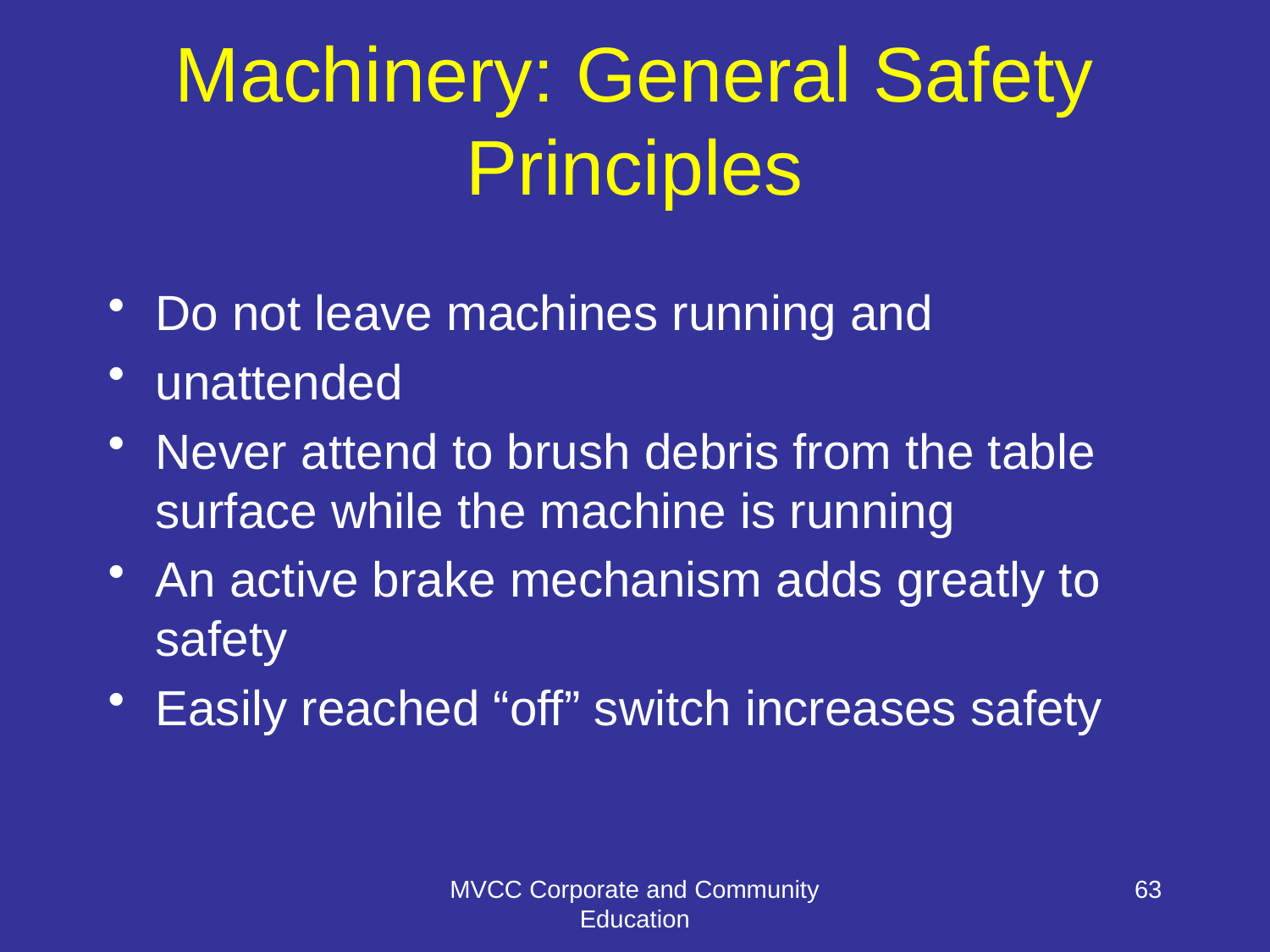

# Machinery: General Safety Principles
Do not leave machines running and
unattended
Never attend to brush debris from the table surface while the machine is running
An active brake mechanism adds greatly to safety
Easily reached “off” switch increases safety

MVCC Corporate and Community Education
63